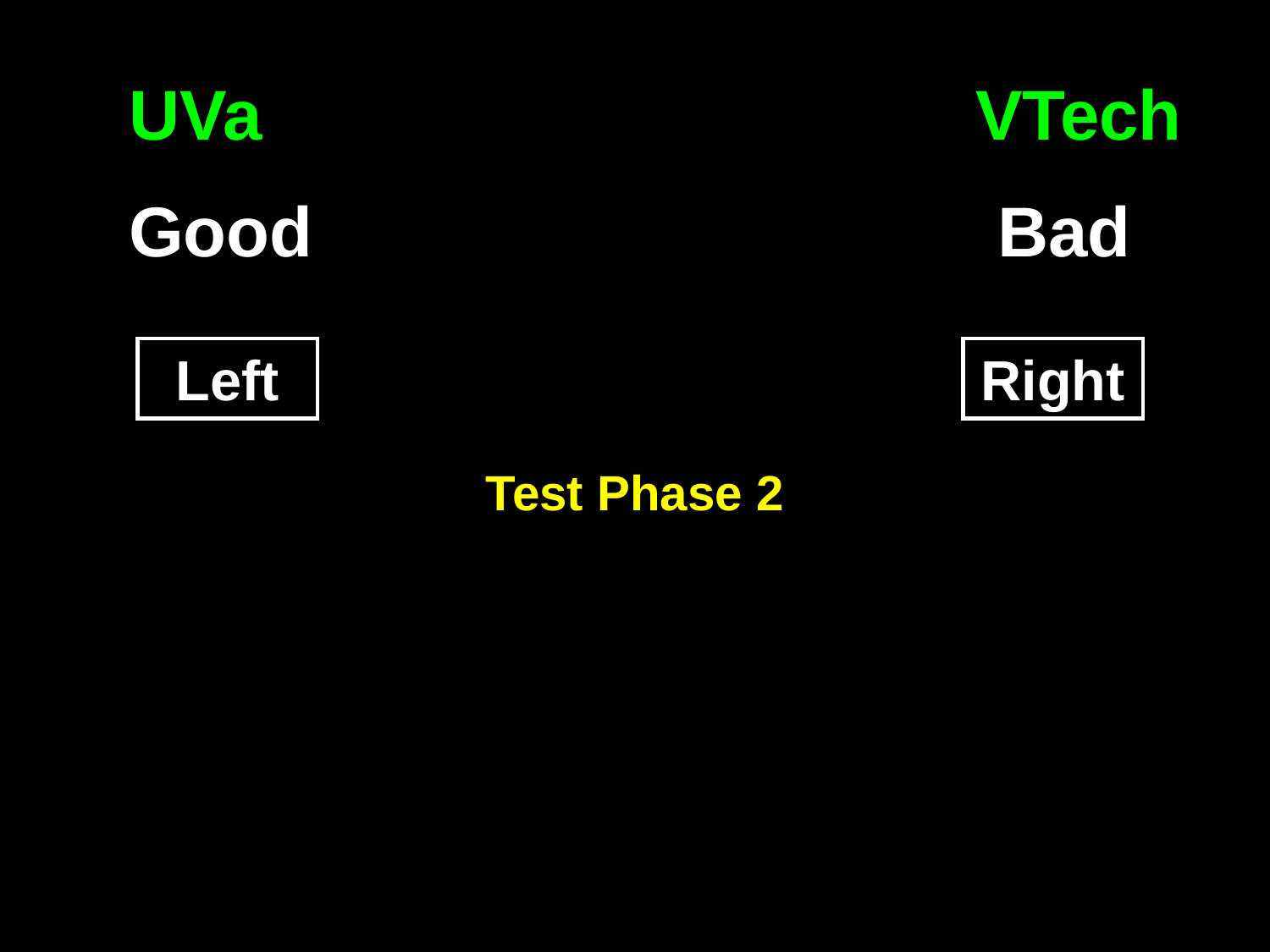

UVa
VTech
Good
Bad
Left
Right
Test Phase 2